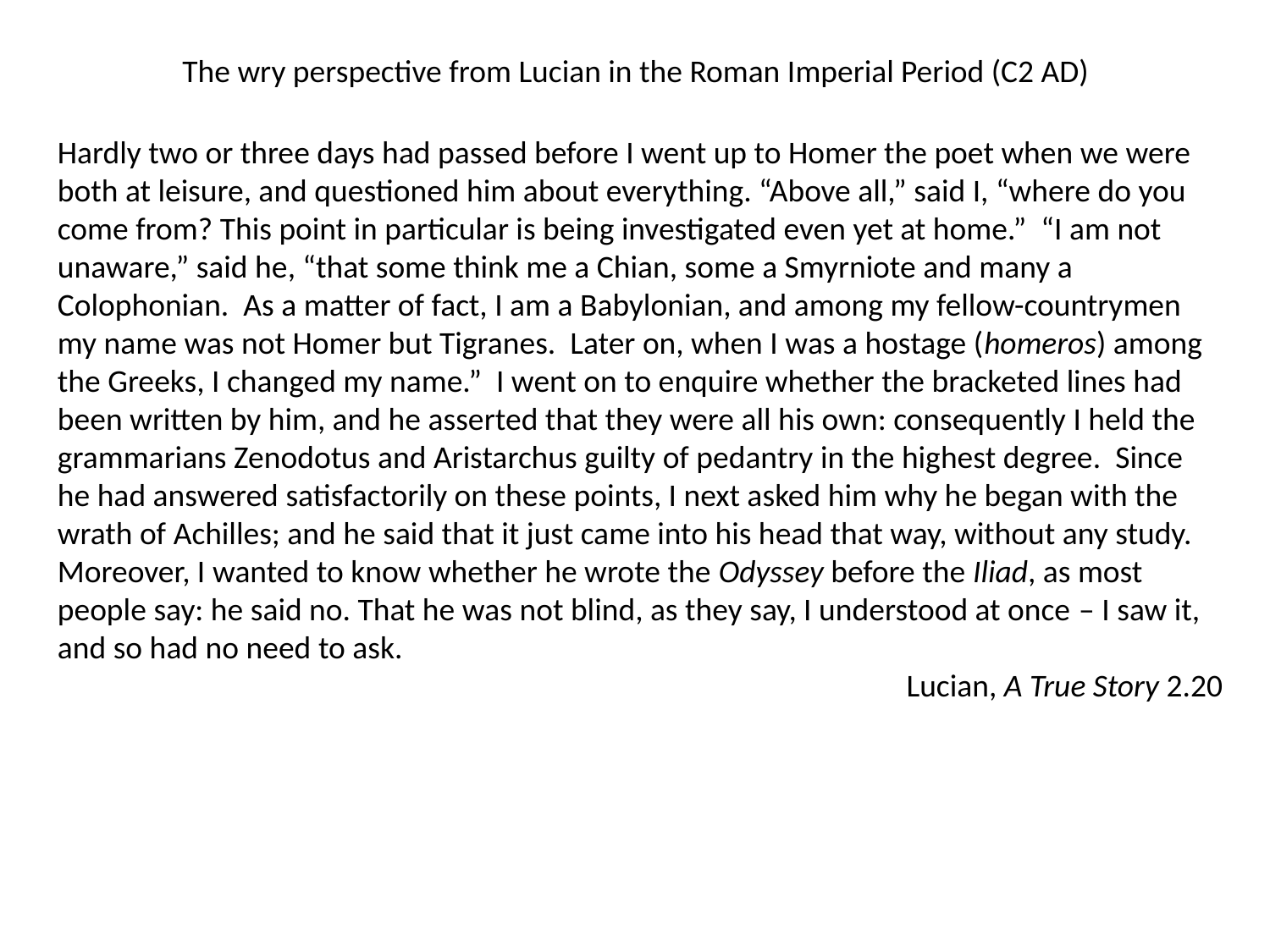

The wry perspective from Lucian in the Roman Imperial Period (C2 AD)
Hardly two or three days had passed before I went up to Homer the poet when we were both at leisure, and questioned him about everything. “Above all,” said I, “where do you come from? This point in particular is being investigated even yet at home.”  “I am not unaware,” said he, “that some think me a Chian, some a Smyrniote and many a Colophonian.  As a matter of fact, I am a Babylonian, and among my fellow-countrymen my name was not Homer but Tigranes.  Later on, when I was a hostage (homeros) among the Greeks, I changed my name.”  I went on to enquire whether the bracketed lines had been written by him, and he asserted that they were all his own: consequently I held the grammarians Zenodotus and Aristarchus guilty of pedantry in the highest degree.  Since he had answered satisfactorily on these points, I next asked him why he began with the wrath of Achilles; and he said that it just came into his head that way, without any study.  Moreover, I wanted to know whether he wrote the Odyssey before the Iliad, as most people say: he said no. That he was not blind, as they say, I understood at once – I saw it, and so had no need to ask.
Lucian, A True Story 2.20